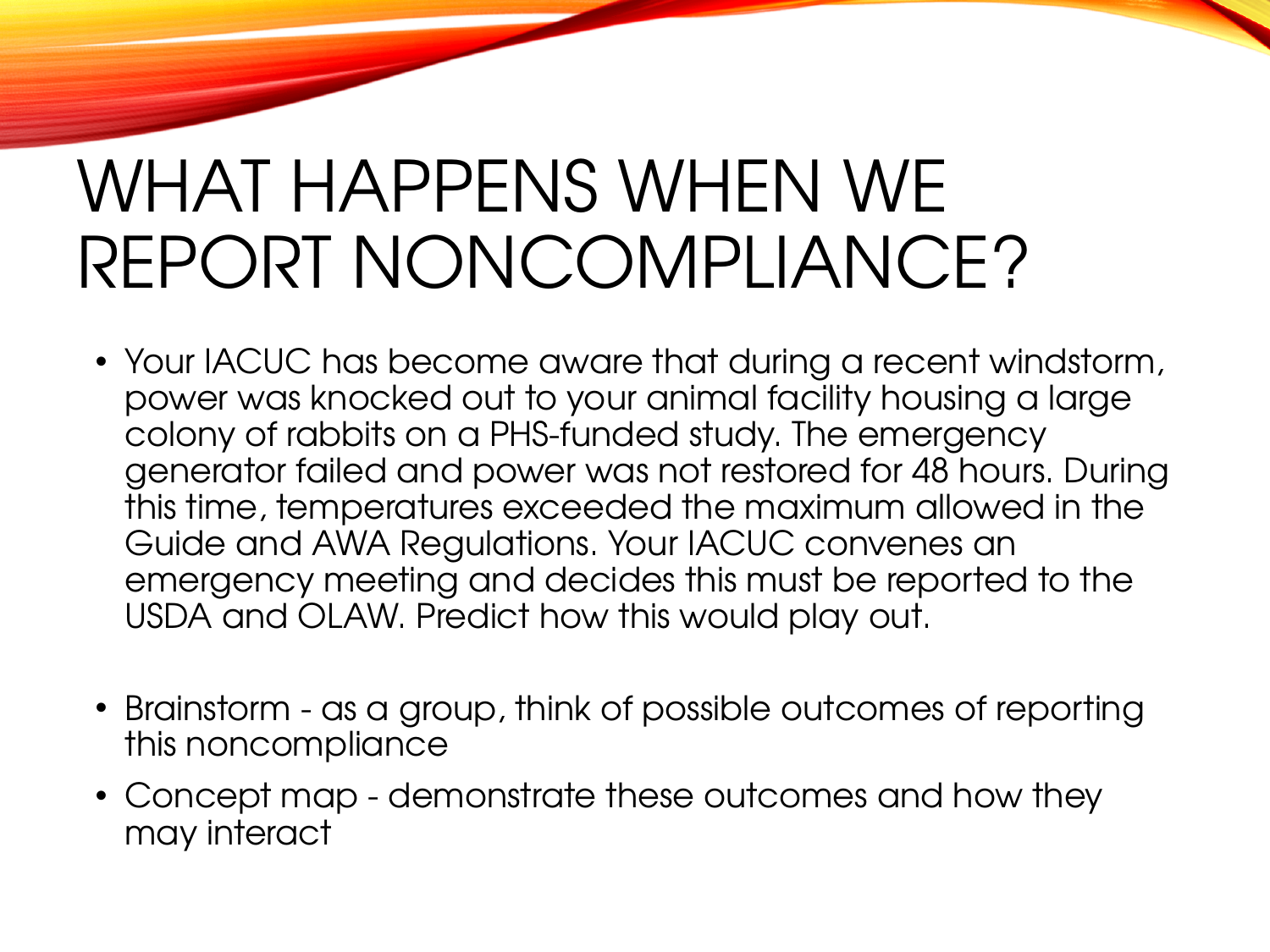

# What happens when we report noncompliance?
Your IACUC has become aware that during a recent windstorm, power was knocked out to your animal facility housing a large colony of rabbits on a PHS-funded study. The emergency generator failed and power was not restored for 48 hours. During this time, temperatures exceeded the maximum allowed in the Guide and AWA Regulations. Your IACUC convenes an emergency meeting and decides this must be reported to the USDA and OLAW. Predict how this would play out.
Brainstorm - as a group, think of possible outcomes of reporting this noncompliance
Concept map - demonstrate these outcomes and how they may interact